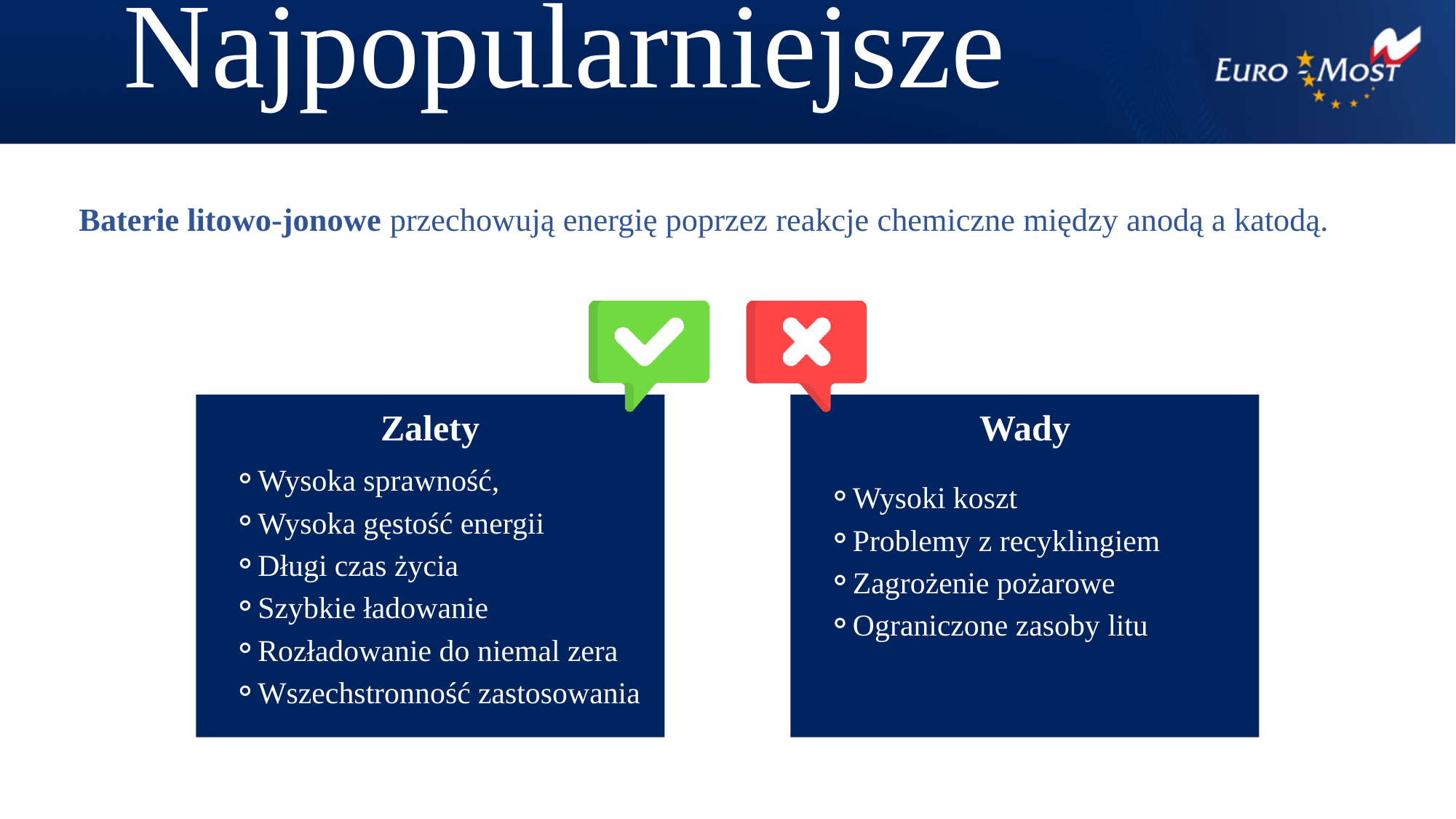

Najpopularniejsze
Baterie litowo-jonowe przechowują energię poprzez reakcje chemiczne między anodą a katodą.

Zalety
Wady
Wysoka sprawność,
Wysoka gęstość energii
Długi czas życia
Szybkie ładowanie
Rozładowanie do niemal zera
Wszechstronność zastosowania
Wysoki koszt
Problemy z recyklingiem
Zagrożenie pożarowe
Ograniczone zasoby litu